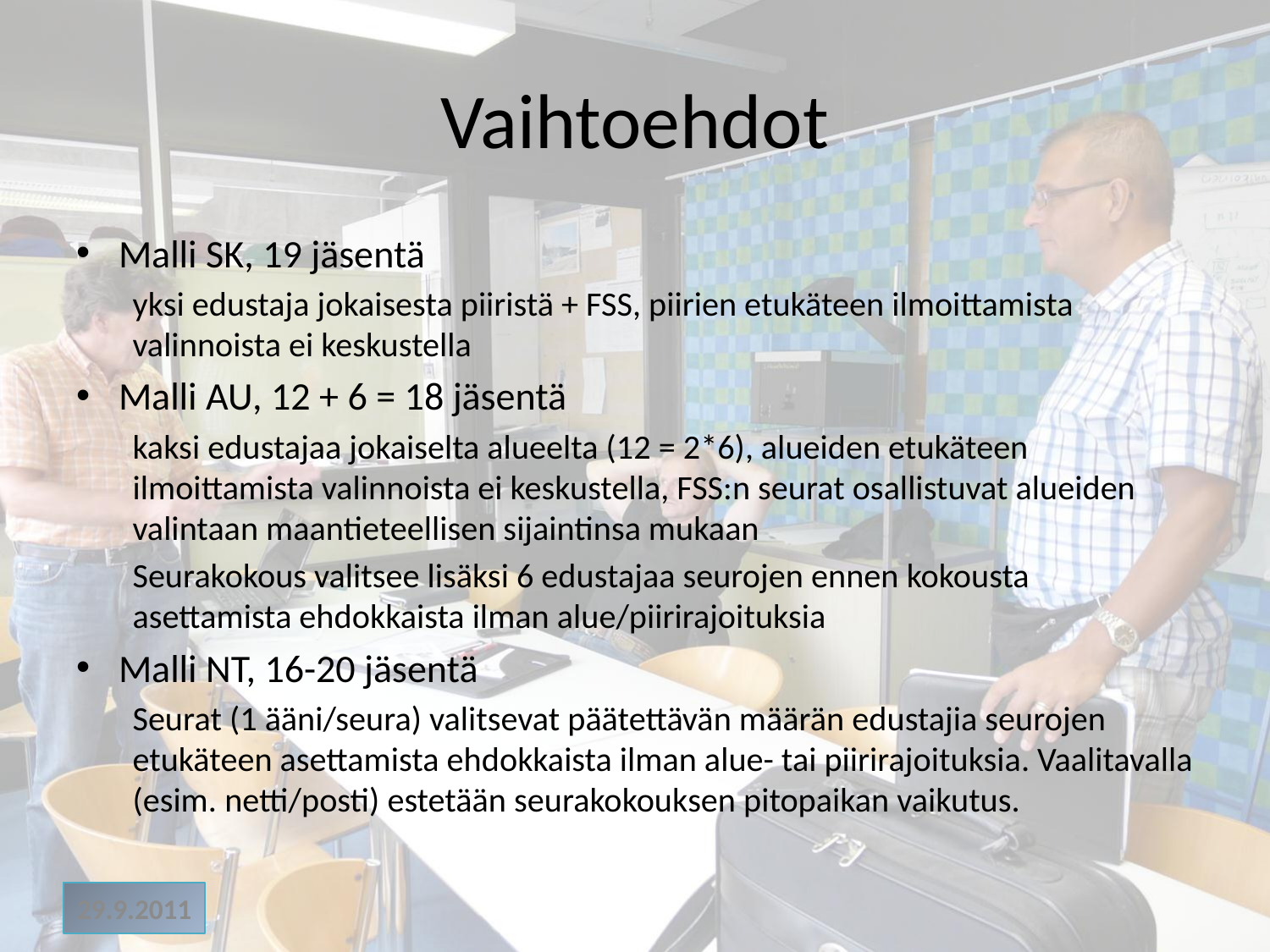

# Vaihtoehdot
Malli SK, 19 jäsentä
yksi edustaja jokaisesta piiristä + FSS, piirien etukäteen ilmoittamista valinnoista ei keskustella
Malli AU, 12 + 6 = 18 jäsentä
kaksi edustajaa jokaiselta alueelta (12 = 2*6), alueiden etukäteen ilmoittamista valinnoista ei keskustella, FSS:n seurat osallistuvat alueiden valintaan maantieteellisen sijaintinsa mukaan
Seurakokous valitsee lisäksi 6 edustajaa seurojen ennen kokousta asettamista ehdokkaista ilman alue/piirirajoituksia
Malli NT, 16-20 jäsentä
Seurat (1 ääni/seura) valitsevat päätettävän määrän edustajia seurojen etukäteen asettamista ehdokkaista ilman alue- tai piirirajoituksia. Vaalitavalla (esim. netti/posti) estetään seurakokouksen pitopaikan vaikutus.

29.9.2011